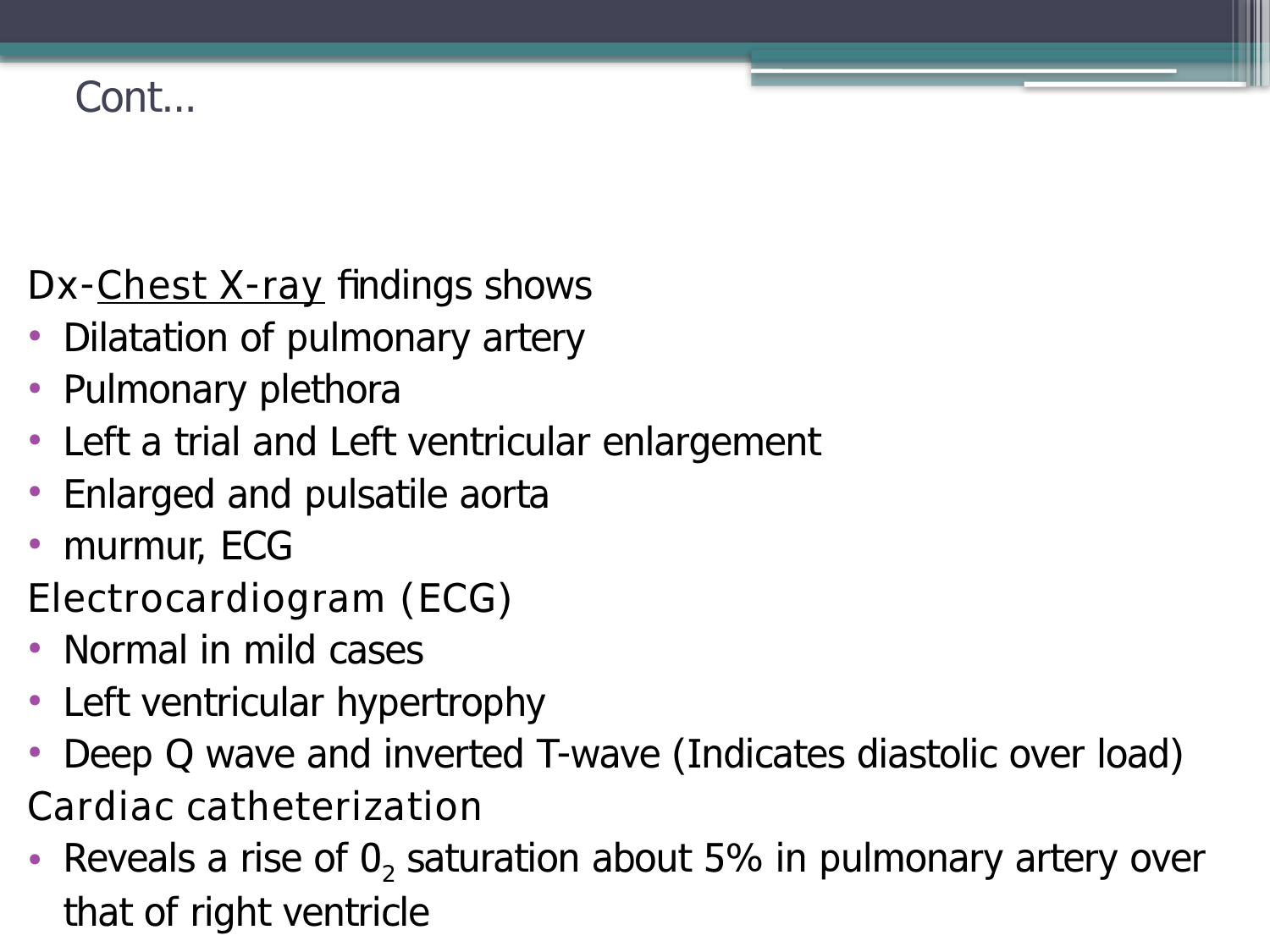

# Cont…
Dx-Chest X-ray findings shows
Dilatation of pulmonary artery
Pulmonary plethora
Left a trial and Left ventricular enlargement
Enlarged and pulsatile aorta
murmur, ECG
Electrocardiogram (ECG)
Normal in mild cases
Left ventricular hypertrophy
Deep Q wave and inverted T-wave (Indicates diastolic over load)
Cardiac catheterization
Reveals a rise of 02 saturation about 5% in pulmonary artery over that of right ventricle